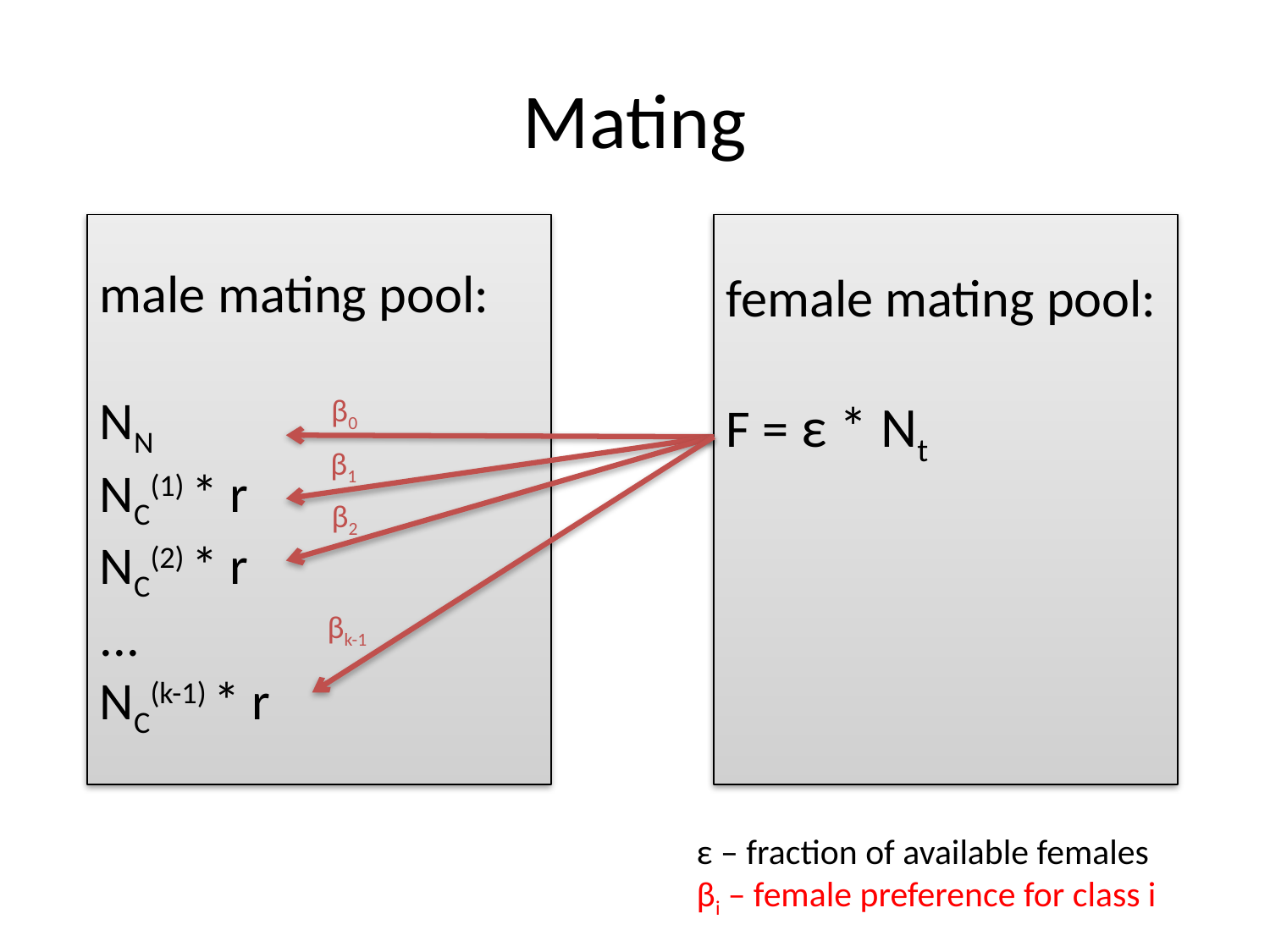

# Mating
male mating pool:

NN
NC(1) * r
NC(2) * r
...
NC(k-1) * r
female mating pool:

F = ε * Nt

β0
β1
β2
βk-1
ε – fraction of available females
βi – female preference for class i